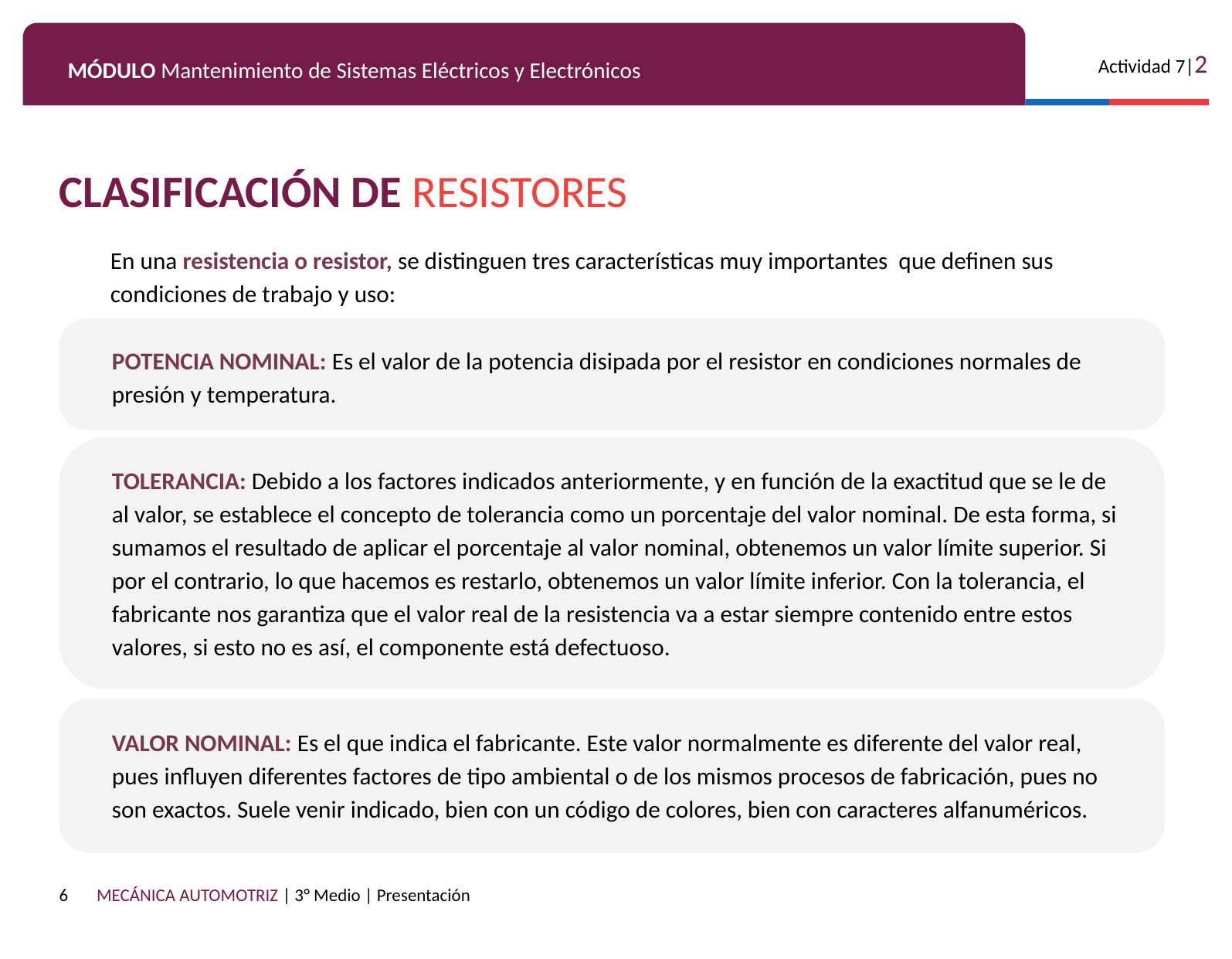

CLASIFICACIÓN DE RESISTORES
En una resistencia o resistor, se distinguen tres características muy importantes  que definen sus condiciones de trabajo y uso:

POTENCIA NOMINAL: Es el valor de la potencia disipada por el resistor en condiciones normales de presión y temperatura.

TOLERANCIA: Debido a los factores indicados anteriormente, y en función de la exactitud que se le de al valor, se establece el concepto de tolerancia como un porcentaje del valor nominal. De esta forma, si sumamos el resultado de aplicar el porcentaje al valor nominal, obtenemos un valor límite superior. Si por el contrario, lo que hacemos es restarlo, obtenemos un valor límite inferior. Con la tolerancia, el fabricante nos garantiza que el valor real de la resistencia va a estar siempre contenido entre estos valores, si esto no es así, el componente está defectuoso.

VALOR NOMINAL: Es el que indica el fabricante. Este valor normalmente es diferente del valor real, pues influyen diferentes factores de tipo ambiental o de los mismos procesos de fabricación, pues no son exactos. Suele venir indicado, bien con un código de colores, bien con caracteres alfanuméricos.
6       MECÁNICA AUTOMOTRIZ | 3° Medio | Presentación